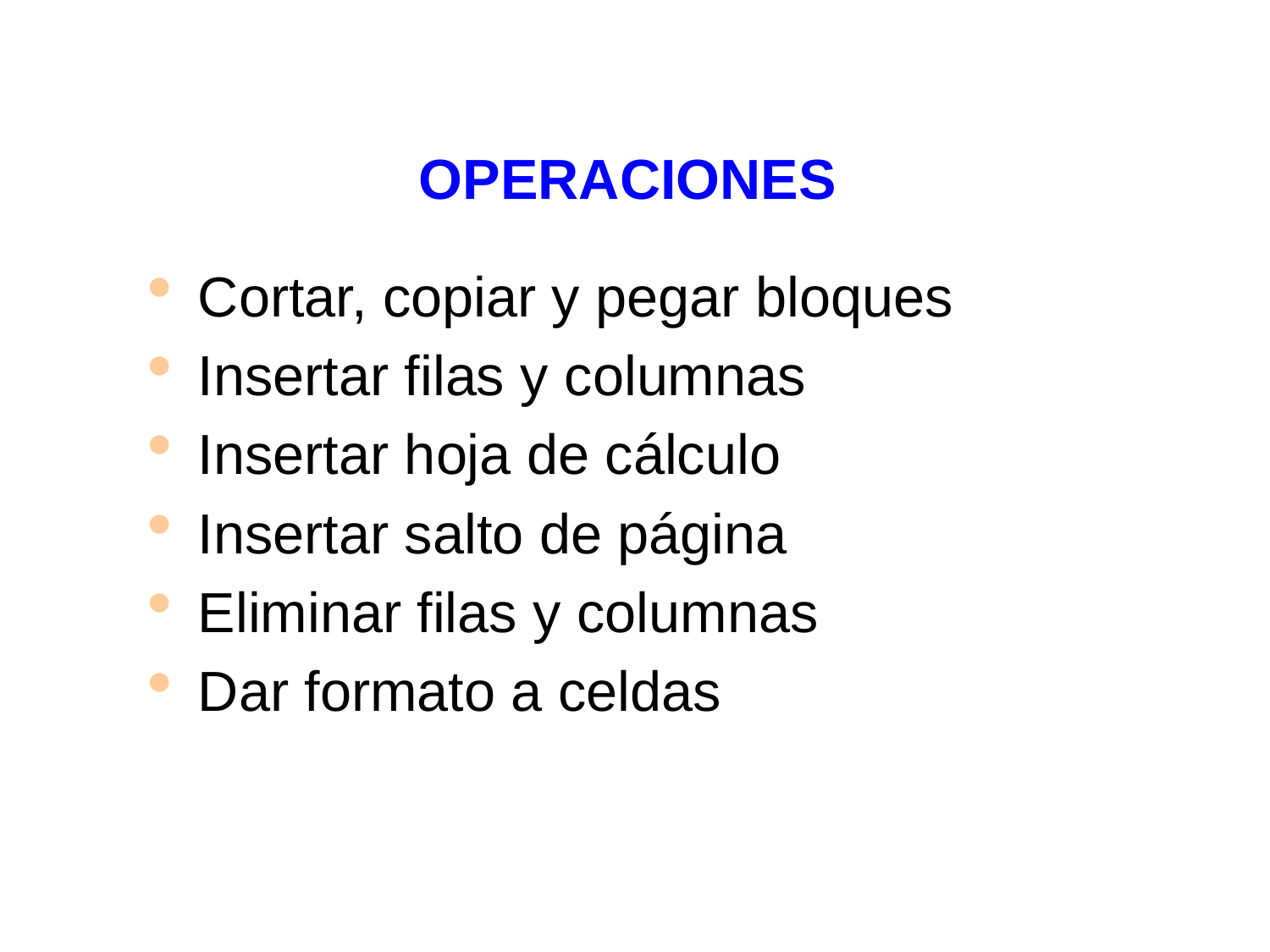

# OPERACIONES
Cortar, copiar y pegar bloques
Insertar filas y columnas
Insertar hoja de cálculo
Insertar salto de página
Eliminar filas y columnas
Dar formato a celdas